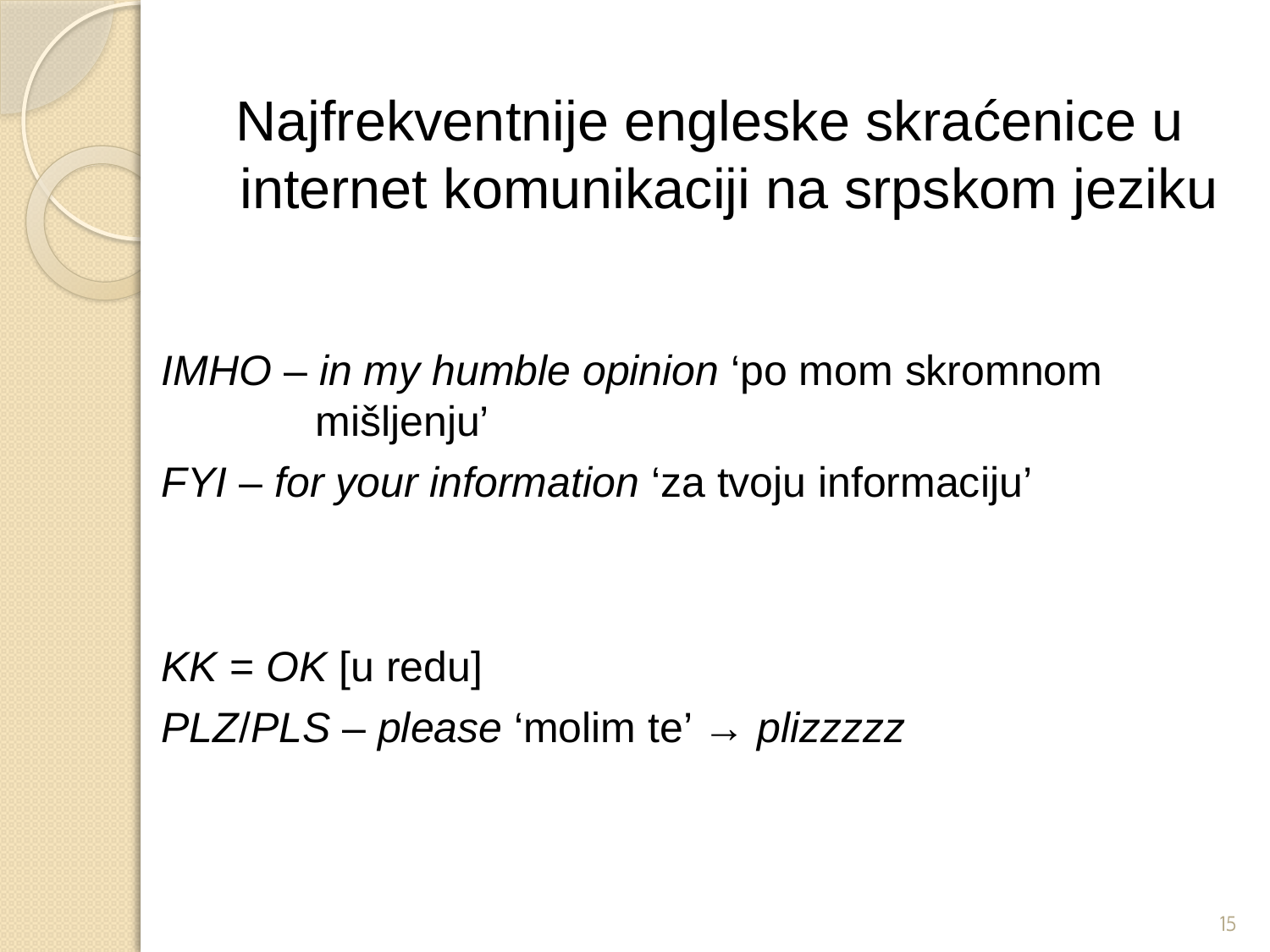

Najfrekventnije engleske skraćenice u internet komunikaciji na srpskom jeziku

IMHO – in my humble opinion ‘po mom skromnom
             mišljenju’
FYI – for your information ‘za tvoju informaciju’

KK = OK [u redu]
PLZ/PLS – please ‘molim te’ → plizzzzz

15